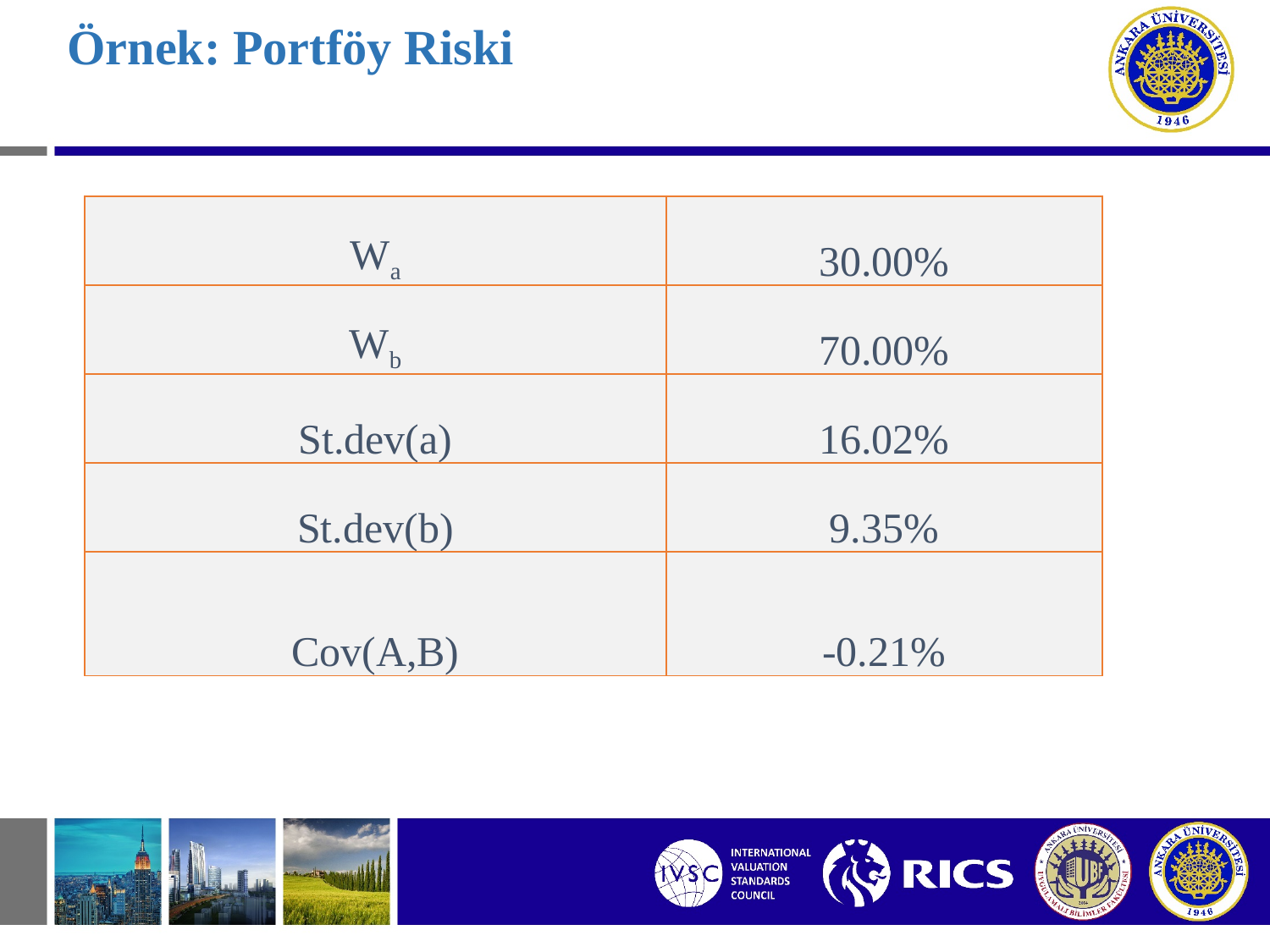

# Örnek: Portföy Riski
| Wa | 30.00% |
| --- | --- |
| Wb | 70.00% |
| St.dev(a) | 16.02% |
| St.dev(b) | 9.35% |
| Cov(A,B) | -0.21% |